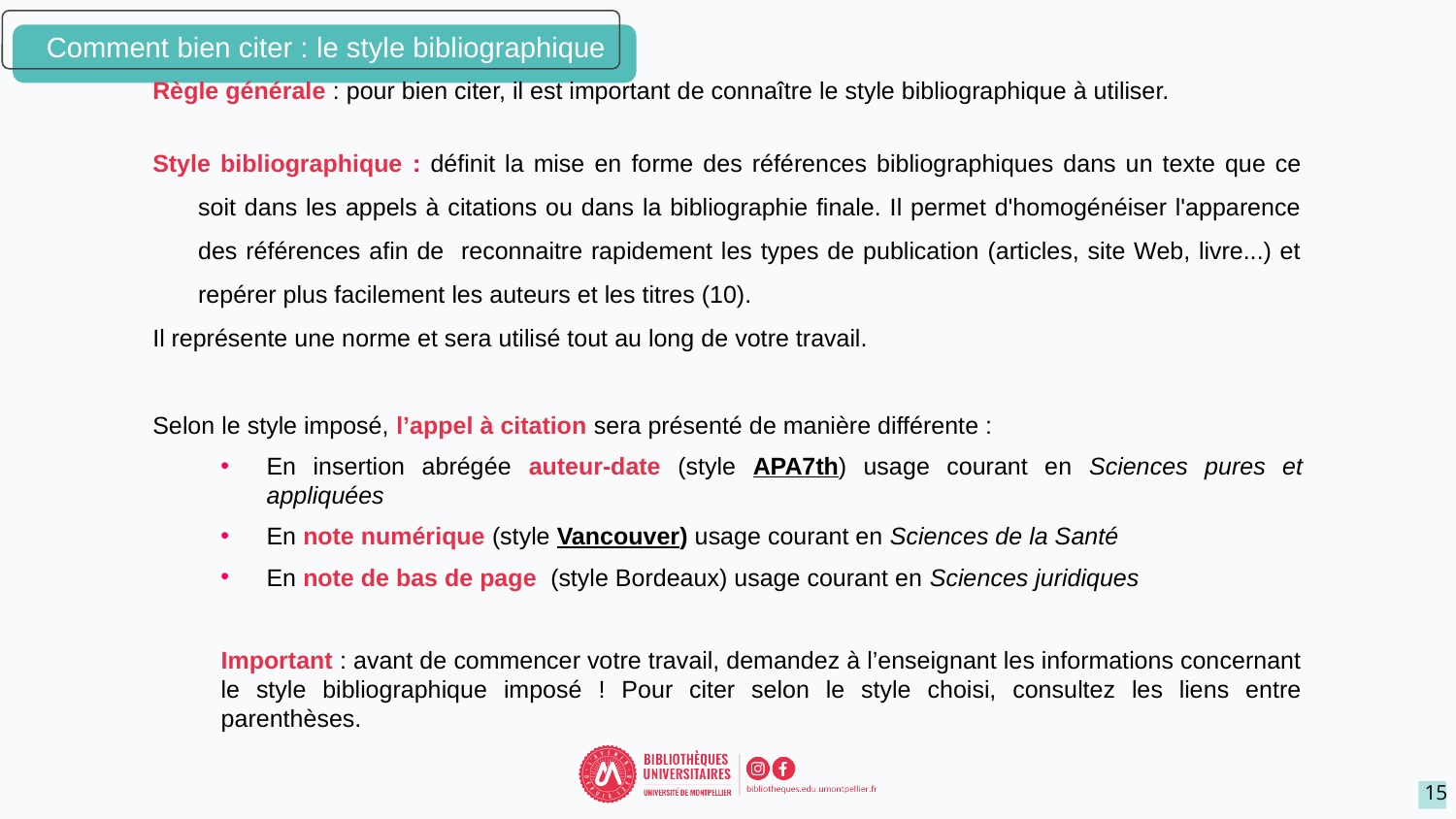

# Comment bien citer : le style bibliographique

Règle générale : pour bien citer, il est important de connaître le style bibliographique à utiliser.

Style bibliographique : définit la mise en forme des références bibliographiques dans un texte que ce soit dans les appels à citations ou dans la bibliographie finale. Il permet d'homogénéiser l'apparence des références afin de  reconnaitre rapidement les types de publication (articles, site Web, livre...) et repérer plus facilement les auteurs et les titres (10).
Il représente une norme et sera utilisé tout au long de votre travail.

Selon le style imposé, l’appel à citation sera présenté de manière différente :
En insertion abrégée auteur-date (style APA7th) usage courant en Sciences pures et appliquées
En note numérique (style Vancouver) usage courant en Sciences de la Santé
En note de bas de page  (style Bordeaux) usage courant en Sciences juridiques

Important : avant de commencer votre travail, demandez à l’enseignant les informations concernant le style bibliographique imposé ! Pour citer selon le style choisi, consultez les liens entre parenthèses.